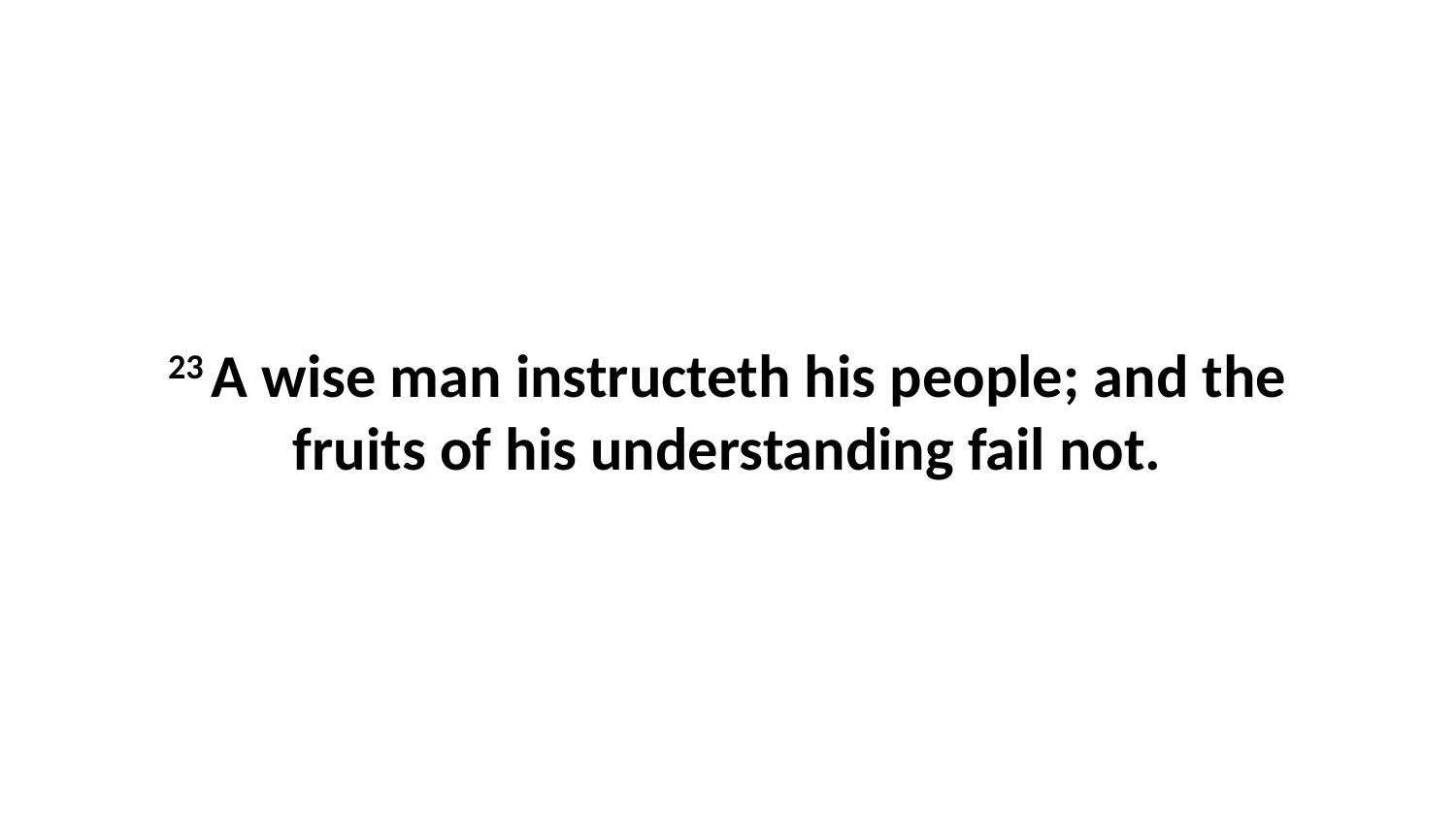

23 A wise man instructeth his people; and the fruits of his understanding fail not.